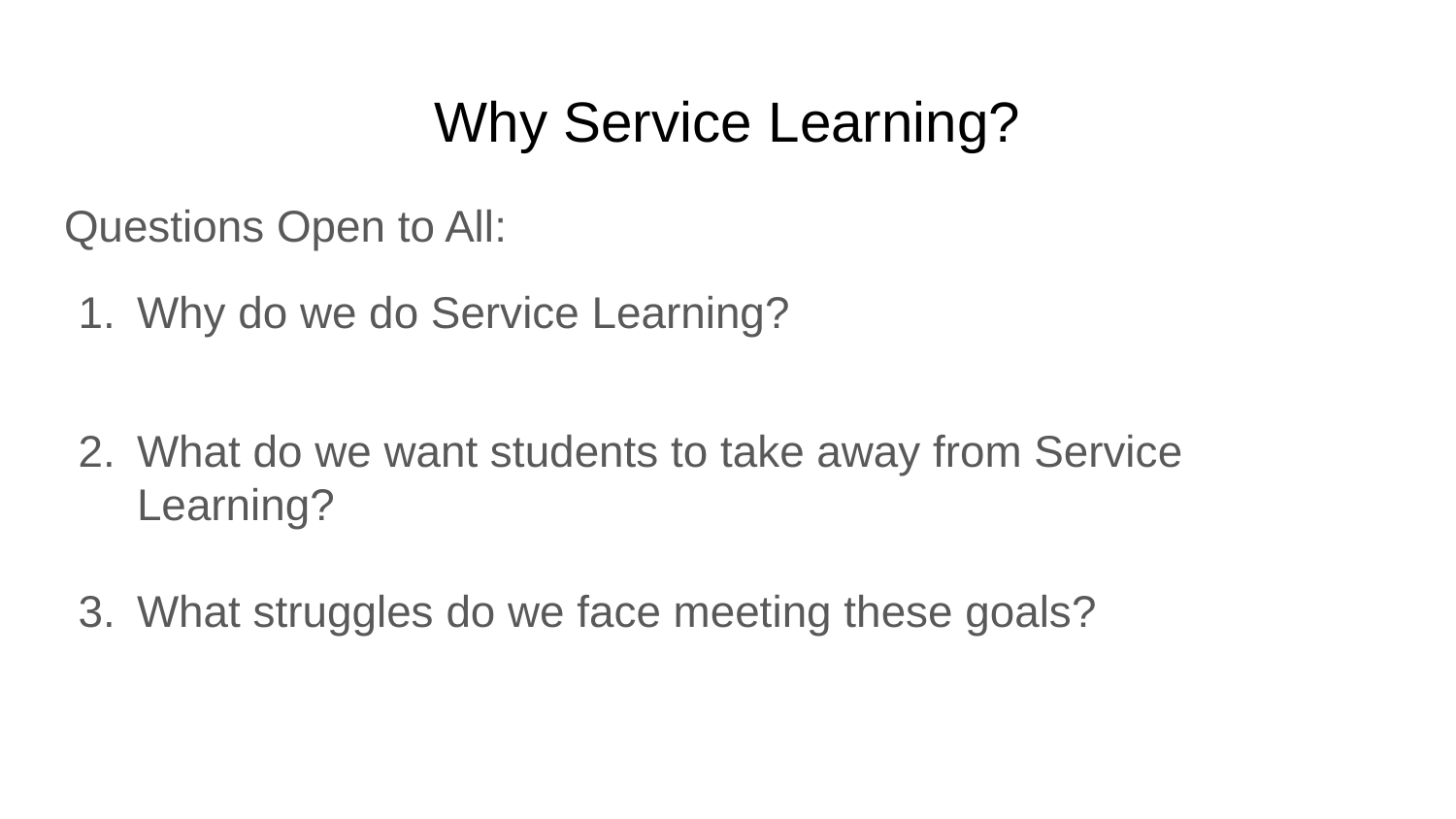

# Why Service Learning?
Questions Open to All:
Why do we do Service Learning?

What do we want students to take away from Service Learning?

What struggles do we face meeting these goals?